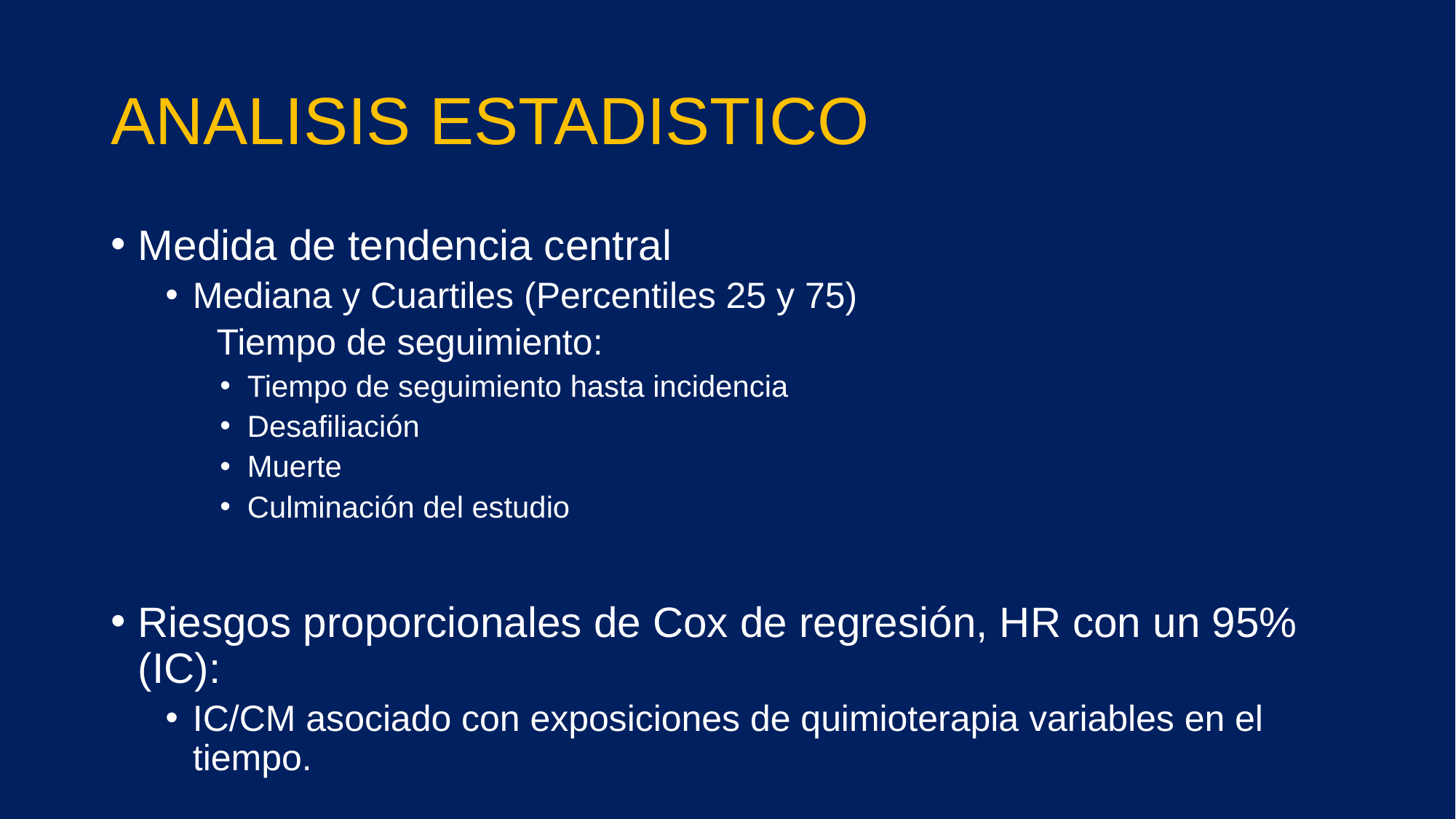

# ANALISIS ESTADISTICO
Medida de tendencia central
Mediana y Cuartiles (Percentiles 25 y 75)
     Tiempo de seguimiento:
Tiempo de seguimiento hasta incidencia
Desafiliación
Muerte
Culminación del estudio

Riesgos proporcionales de Cox de regresión, HR con un 95% (IC):
IC/CM asociado con exposiciones de quimioterapia variables en el tiempo.